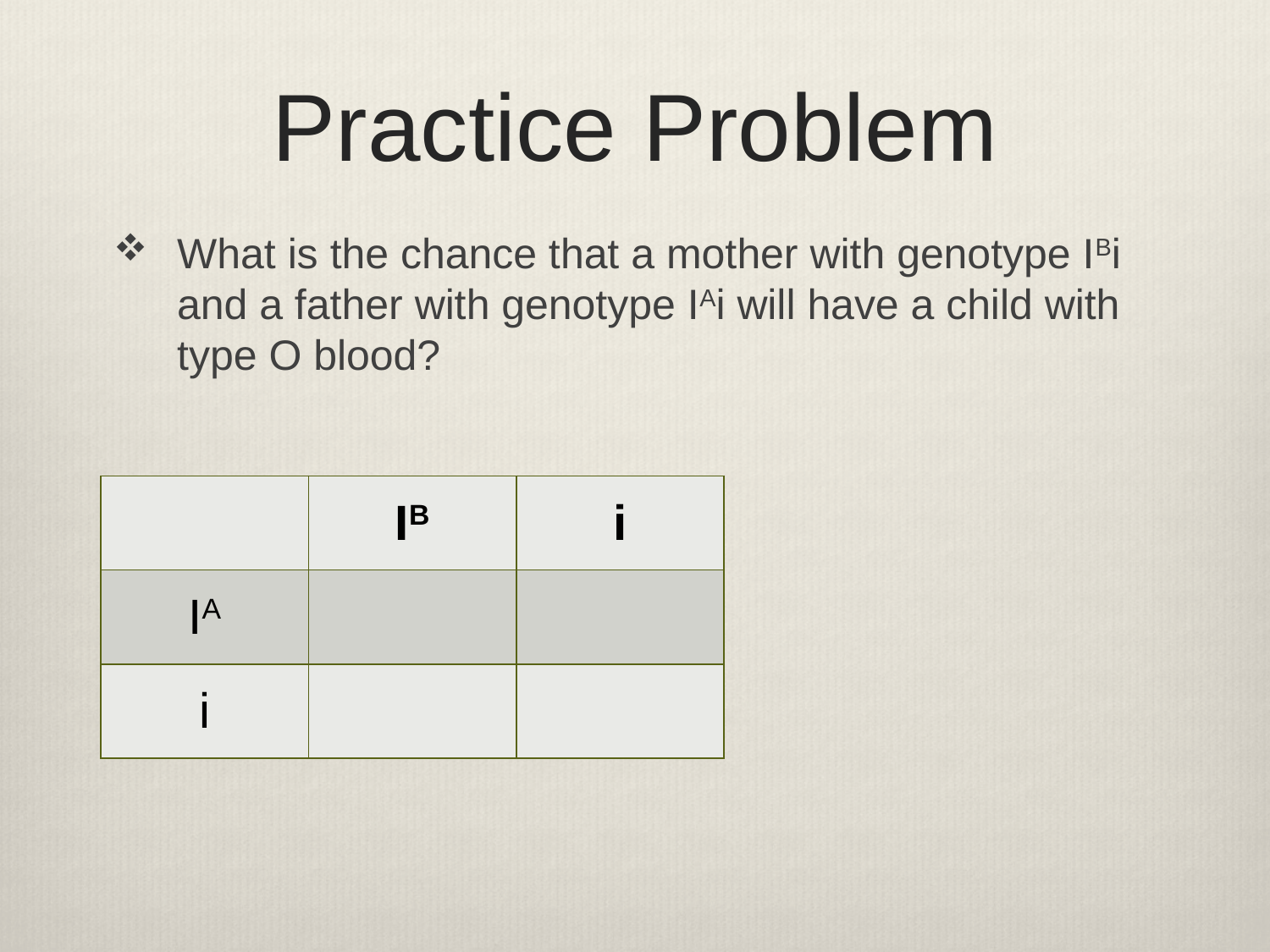

# Practice Problem
What is the chance that a mother with genotype IBi and a father with genotype IAi will have a child with type O blood?

|  | IB | i |
| --- | --- | --- |
| IA |  |  |
| i |  |  |